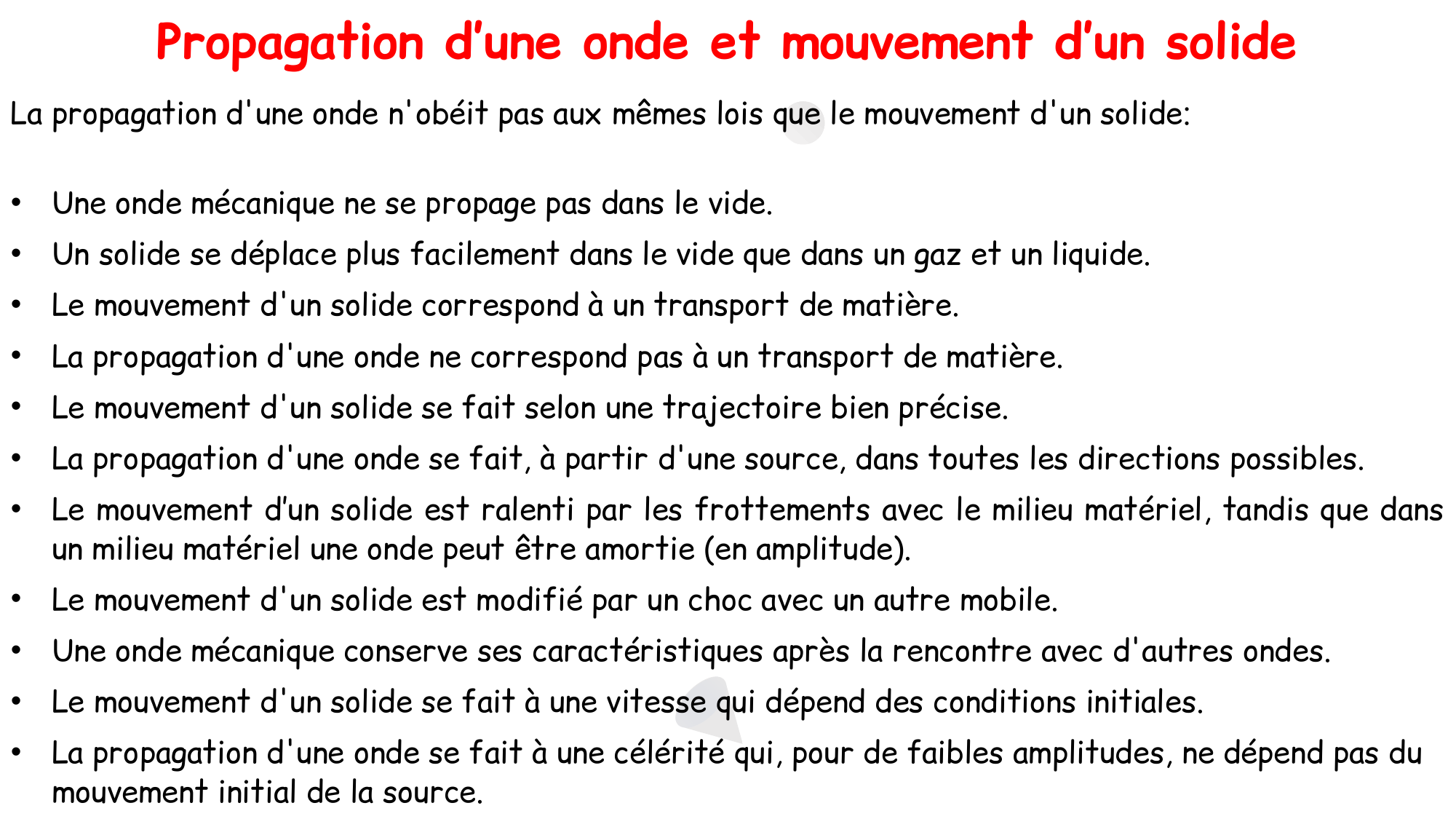

Propagation d’une onde et mouvement d’un solide
La propagation d'une onde n'obéit pas aux mêmes lois que le mouvement d'un solide:
Une onde mécanique ne se propage pas dans le vide.
Un solide se déplace plus facilement dans le vide que dans un gaz et un liquide.
Le mouvement d'un solide correspond à un transport de matière.
La propagation d'une onde ne correspond pas à un transport de matière.
Le mouvement d'un solide se fait selon une trajectoire bien précise.
La propagation d'une onde se fait, à partir d'une source, dans toutes les directions possibles.
Le mouvement d’un solide est ralenti par les frottements avec le milieu matériel, tandis que dans un milieu matériel une onde peut être amortie (en amplitude).
Le mouvement d'un solide est modifié par un choc avec un autre mobile.
Une onde mécanique conserve ses caractéristiques après la rencontre avec d'autres ondes.
Le mouvement d'un solide se fait à une vitesse qui dépend des conditions initiales.
La propagation d'une onde se fait à une célérité qui, pour de faibles amplitudes, ne dépend pas du mouvement initial de la source.